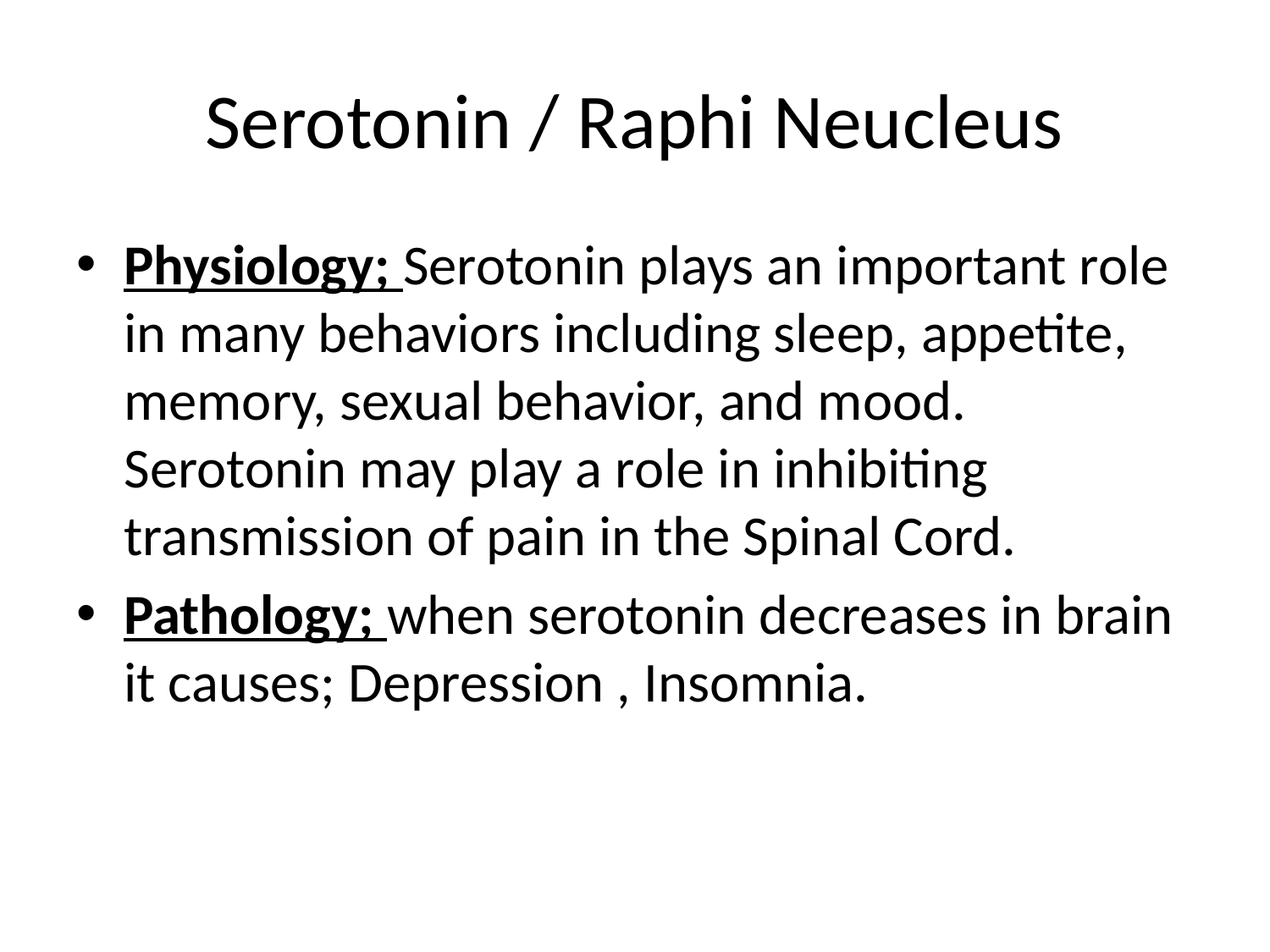

# Serotonin / Raphi Neucleus
Physiology; Serotonin plays an important role in many behaviors including sleep, appetite, memory, sexual behavior, and mood. Serotonin may play a role in inhibiting transmission of pain in the Spinal Cord.
Pathology; when serotonin decreases in brain it causes; Depression , Insomnia.